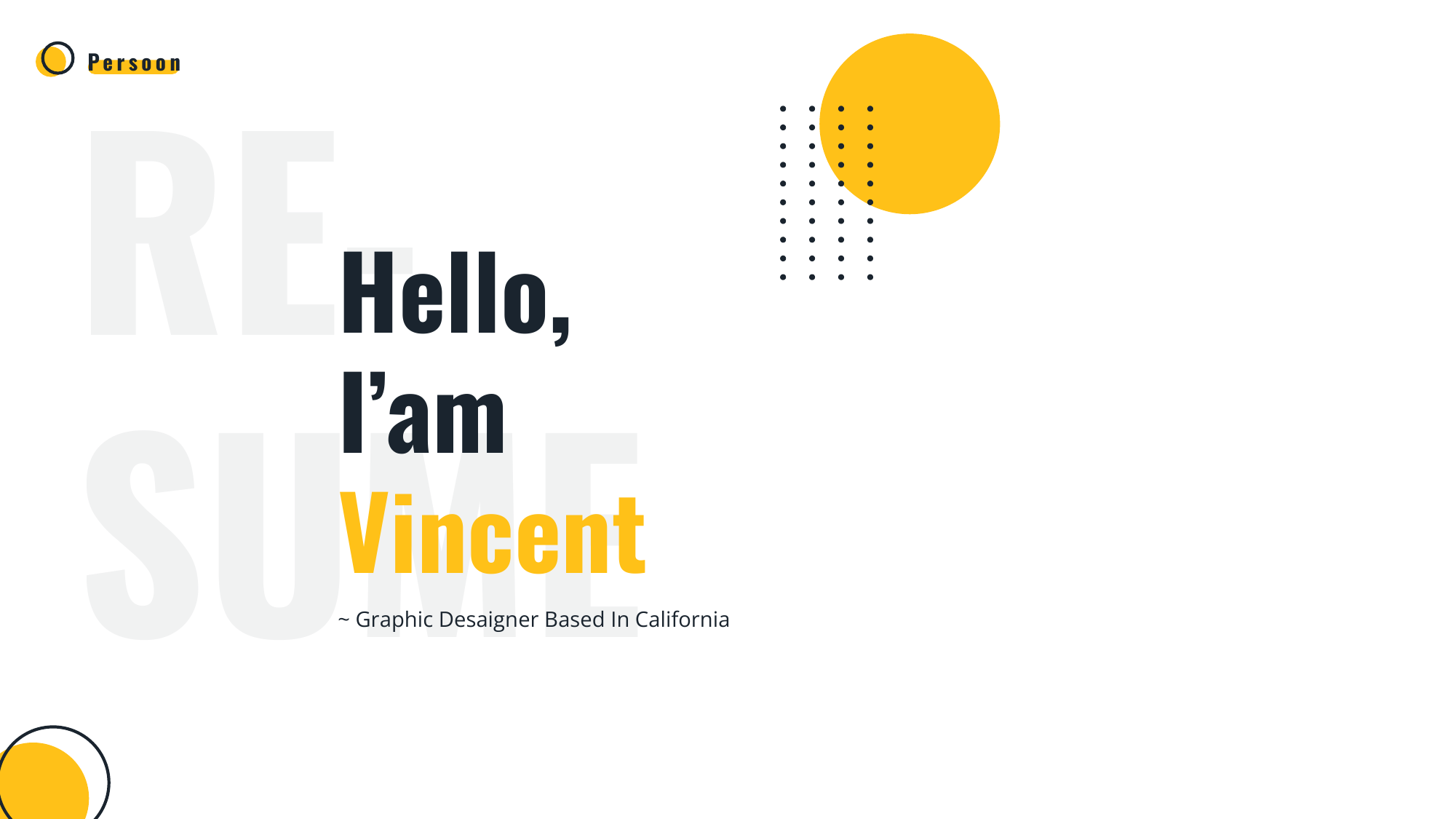

RE-
SUME

Hello,
I’am
Vincent
~ Graphic Desaigner Based In California